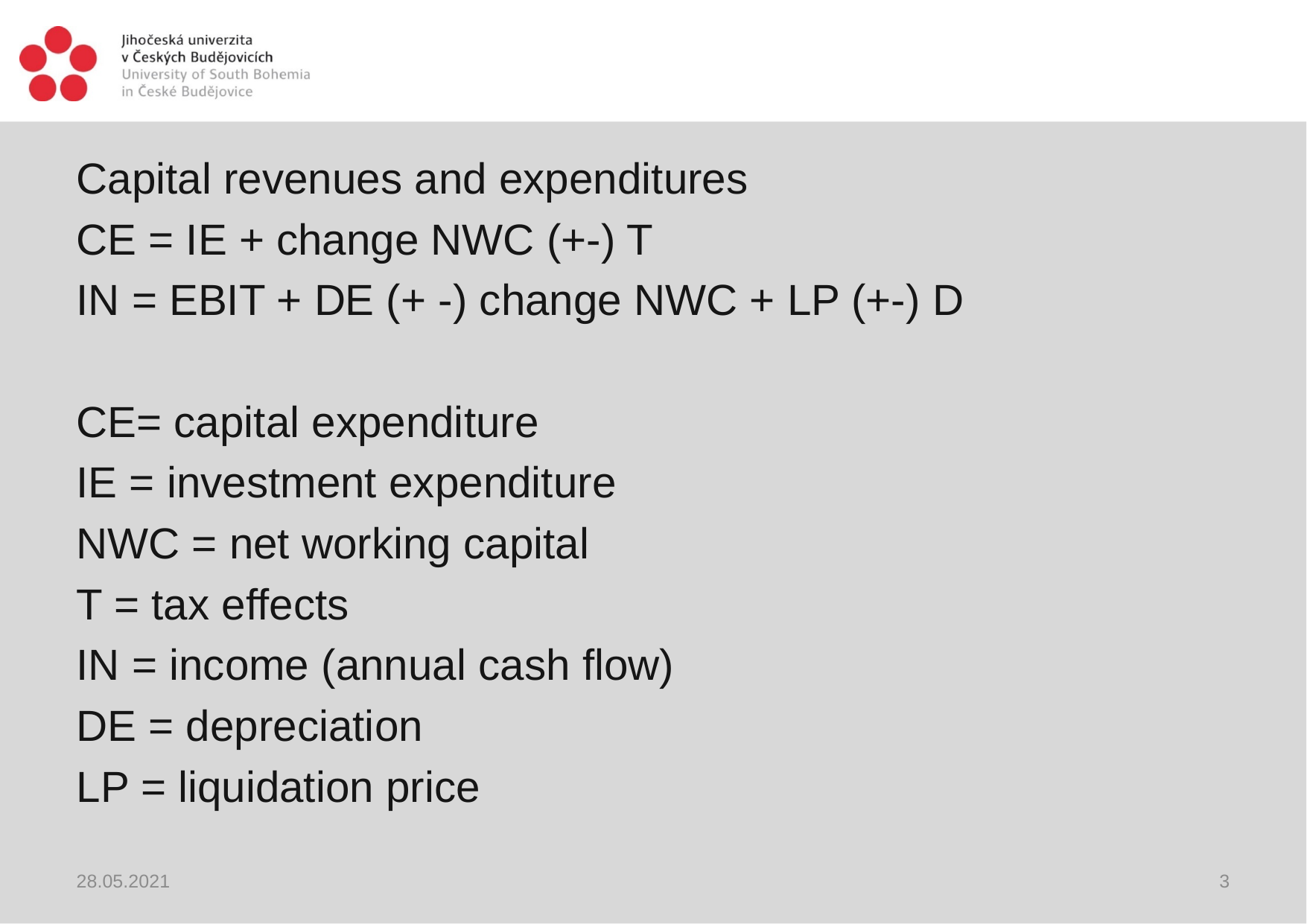

#
Capital revenues and expenditures
CE = IE + change NWC (+-) T
IN = EBIT + DE (+ -) change NWC + LP (+-) D

CE= capital expenditure
IE = investment expenditure
NWC = net working capital
T = tax effects
IN = income (annual cash flow)
DE = depreciation
LP = liquidation price

28.05.2021
3